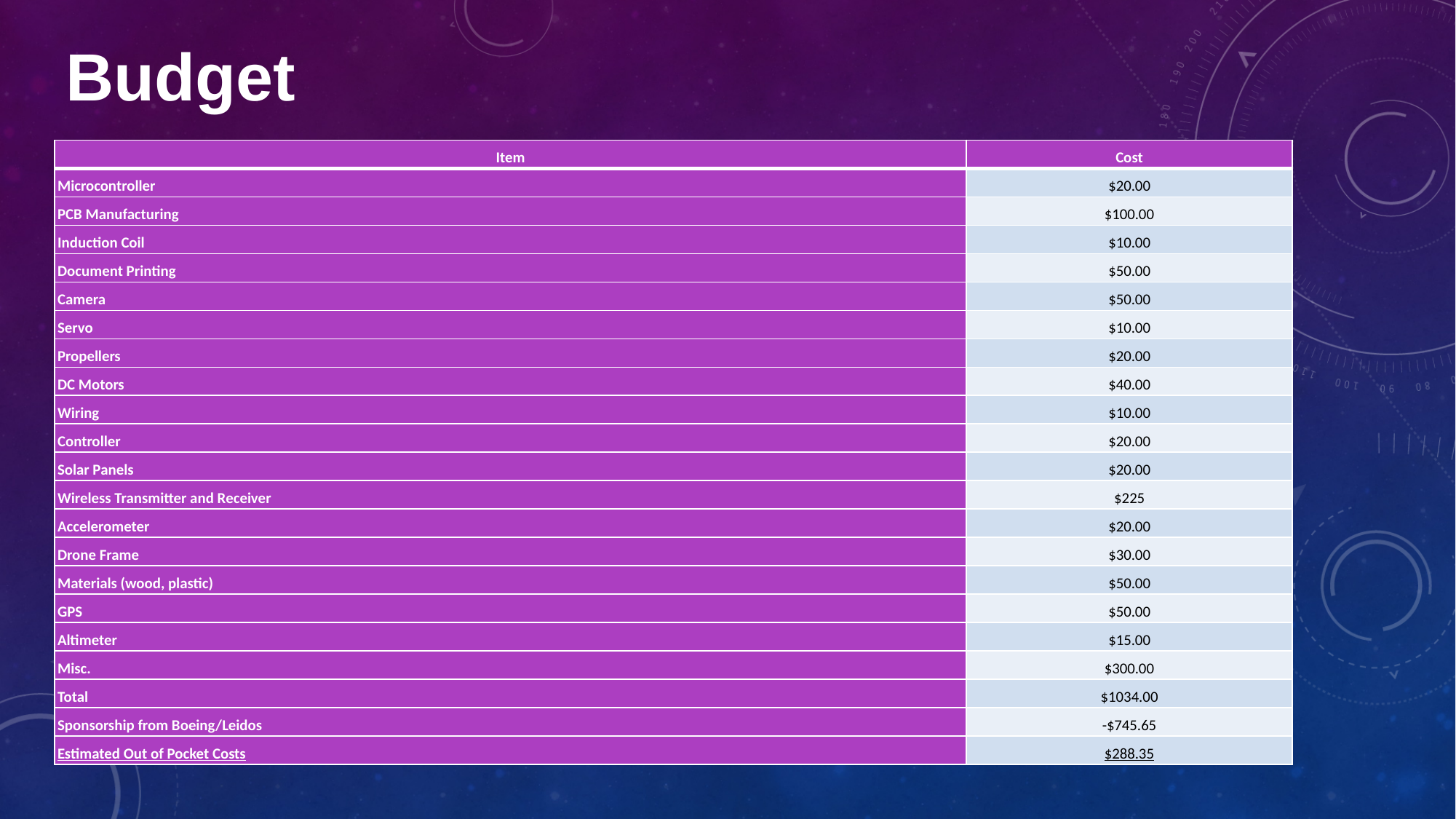

# Budget
| Item | Cost |
| --- | --- |
| Microcontroller | $20.00 |
| PCB Manufacturing | $100.00 |
| Induction Coil | $10.00 |
| Document Printing | $50.00 |
| Camera | $50.00 |
| Servo | $10.00 |
| Propellers | $20.00 |
| DC Motors | $40.00 |
| Wiring | $10.00 |
| Controller | $20.00 |
| Solar Panels | $20.00 |
| Wireless Transmitter and Receiver | $225 |
| Accelerometer | $20.00 |
| Drone Frame | $30.00 |
| Materials (wood, plastic) | $50.00 |
| GPS | $50.00 |
| Altimeter | $15.00 |
| Misc. | $300.00 |
| Total | $1034.00 |
| Sponsorship from Boeing/Leidos | -$745.65 |
| Estimated Out of Pocket Costs | $288.35 |